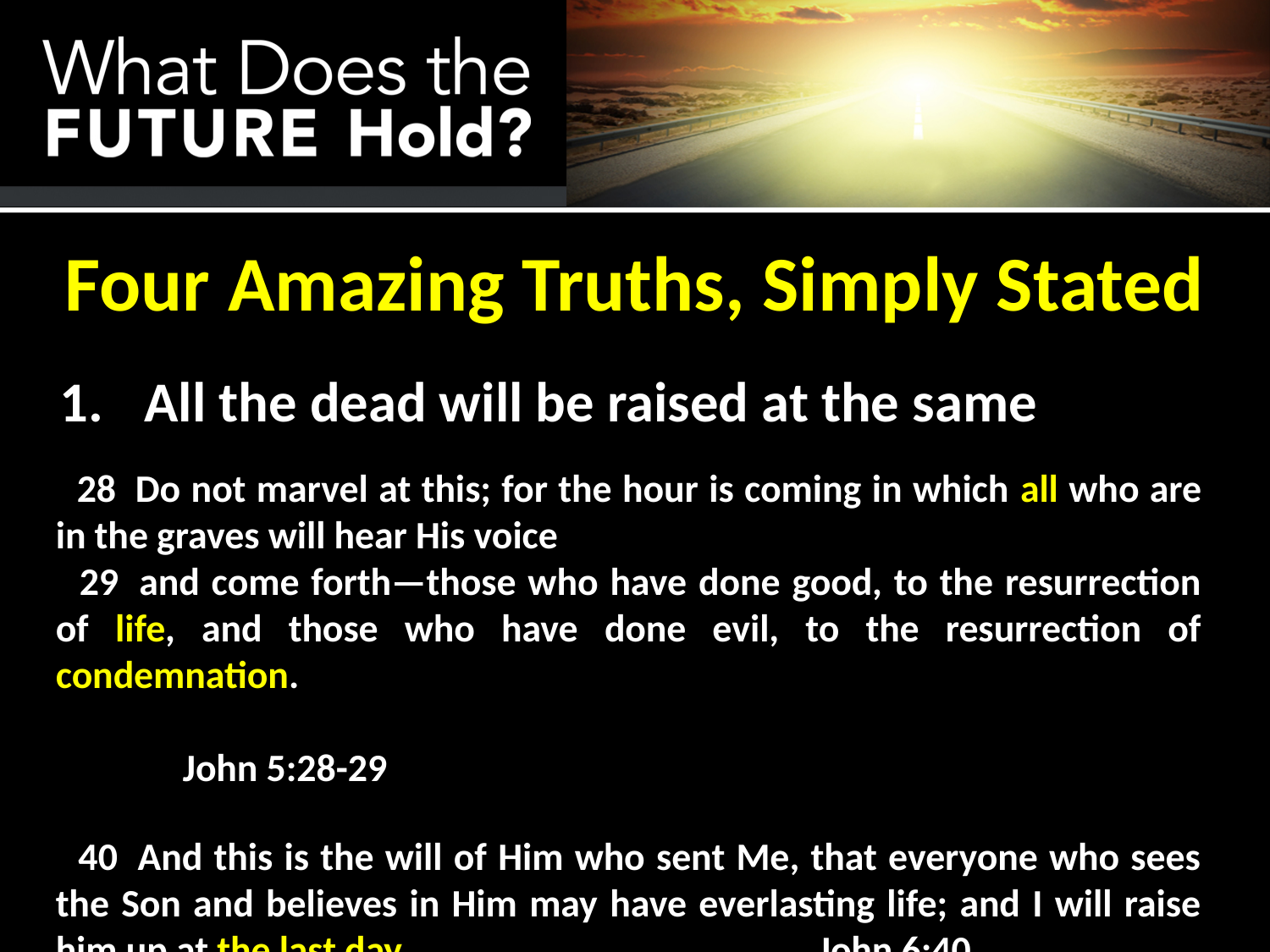

Four Amazing Truths, Simply Stated
 All the dead will be raised at the same
  28  Do not marvel at this; for the hour is coming in which all who are in the graves will hear His voice
  29  and come forth—those who have done good, to the resurrection of life, and those who have done evil, to the resurrection of condemnation.
										John 5:28-29

  40  And this is the will of Him who sent Me, that everyone who sees the Son and believes in Him may have everlasting life; and I will raise him up at the last day.				John 6:40